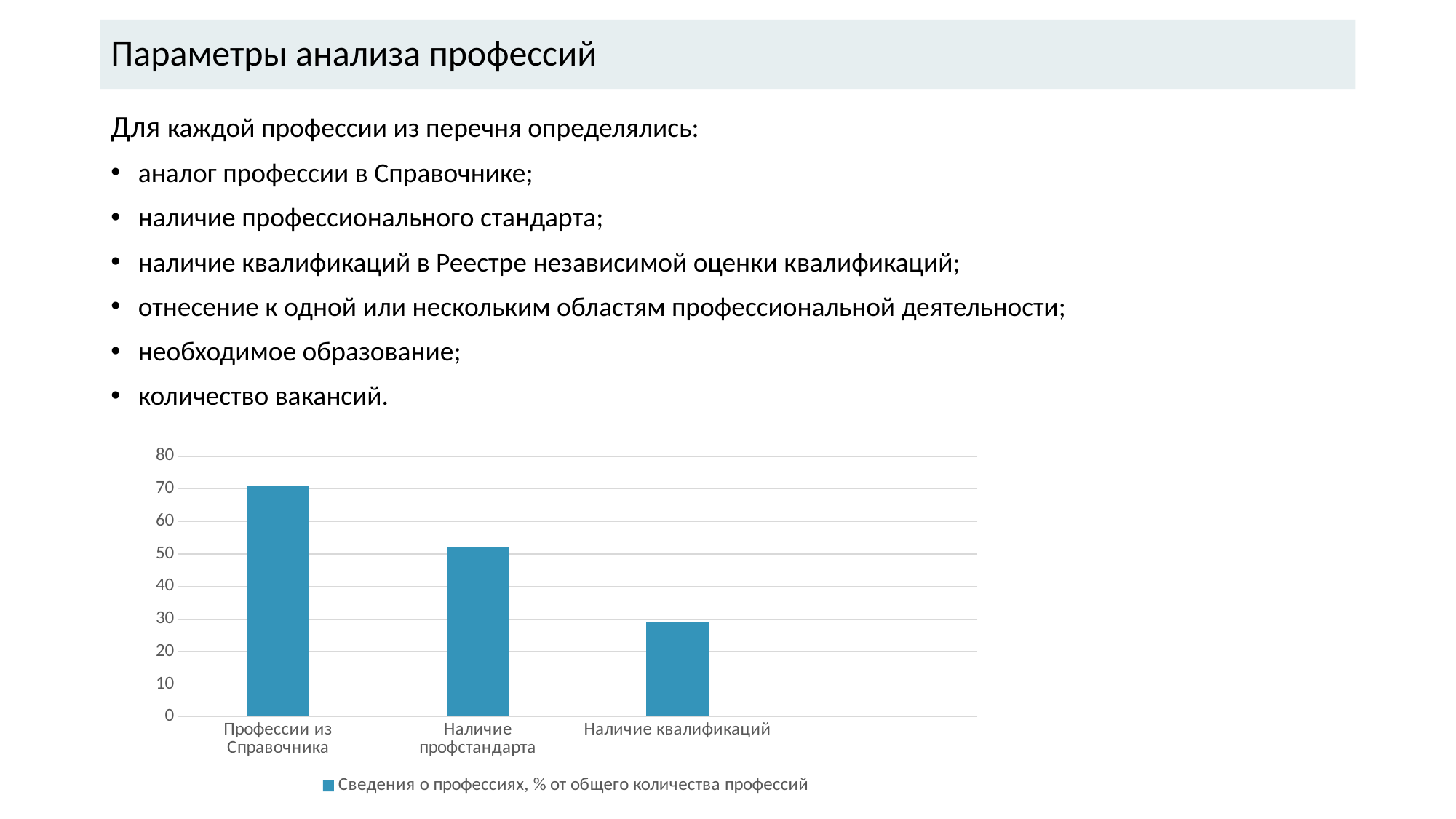

# Параметры анализа профессий
Для каждой профессии из перечня определялись:
аналог профессии в Справочнике;
наличие профессионального стандарта;
наличие квалификаций в Реестре независимой оценки квалификаций;
отнесение к одной или нескольким областям профессиональной деятельности;
необходимое образование;
количество вакансий.

### Chart

| Category | Сведения о профессиях, % от общего количества профессий |
|---|---|
| Профессии из Справочника | 70.8 |
| Наличие профстандарта | 52.3 |
| Наличие квалификаций  | 29.0 |